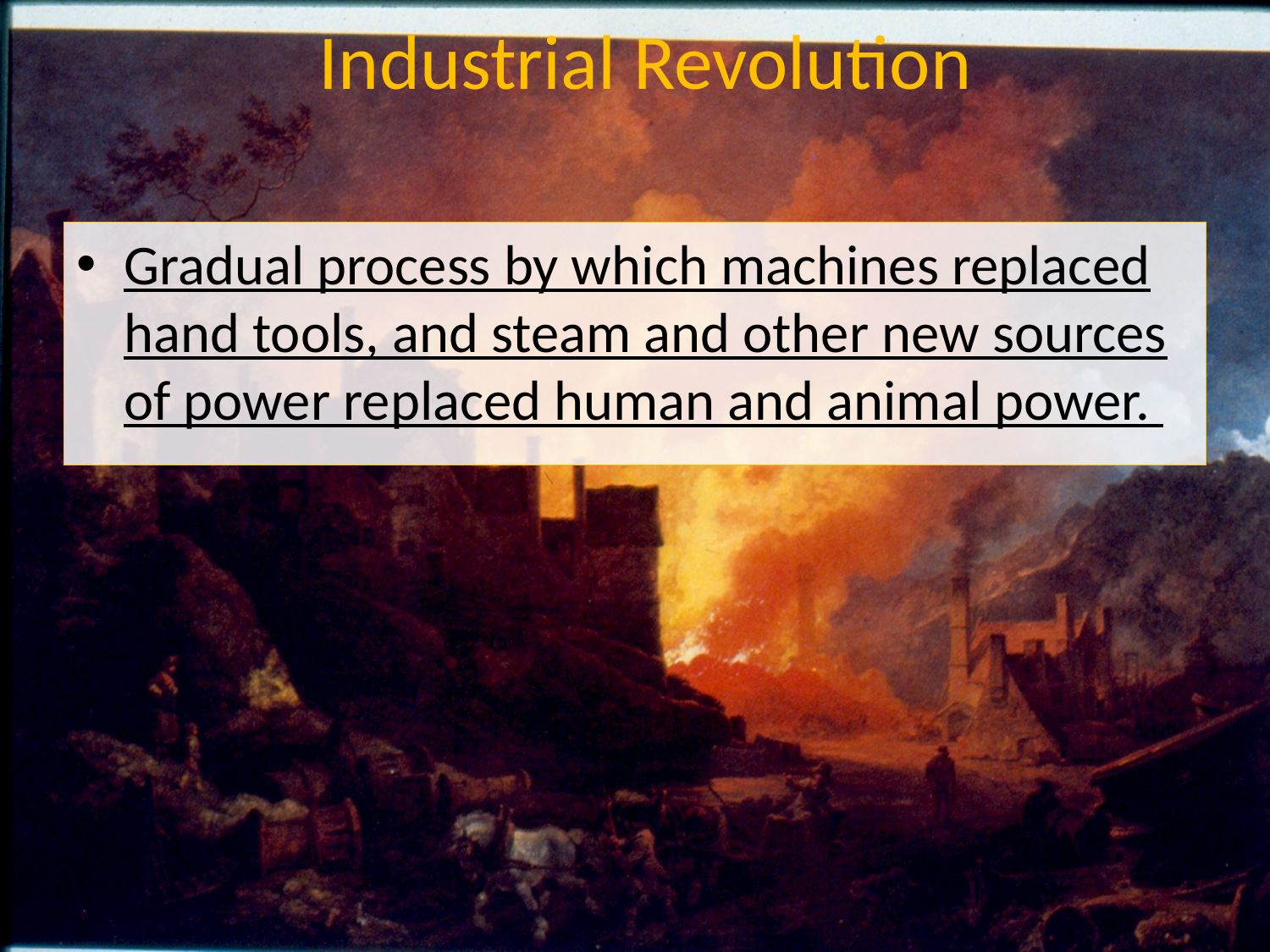

# Industrial Revolution
Gradual process by which machines replaced hand tools, and steam and other new sources of power replaced human and animal power.